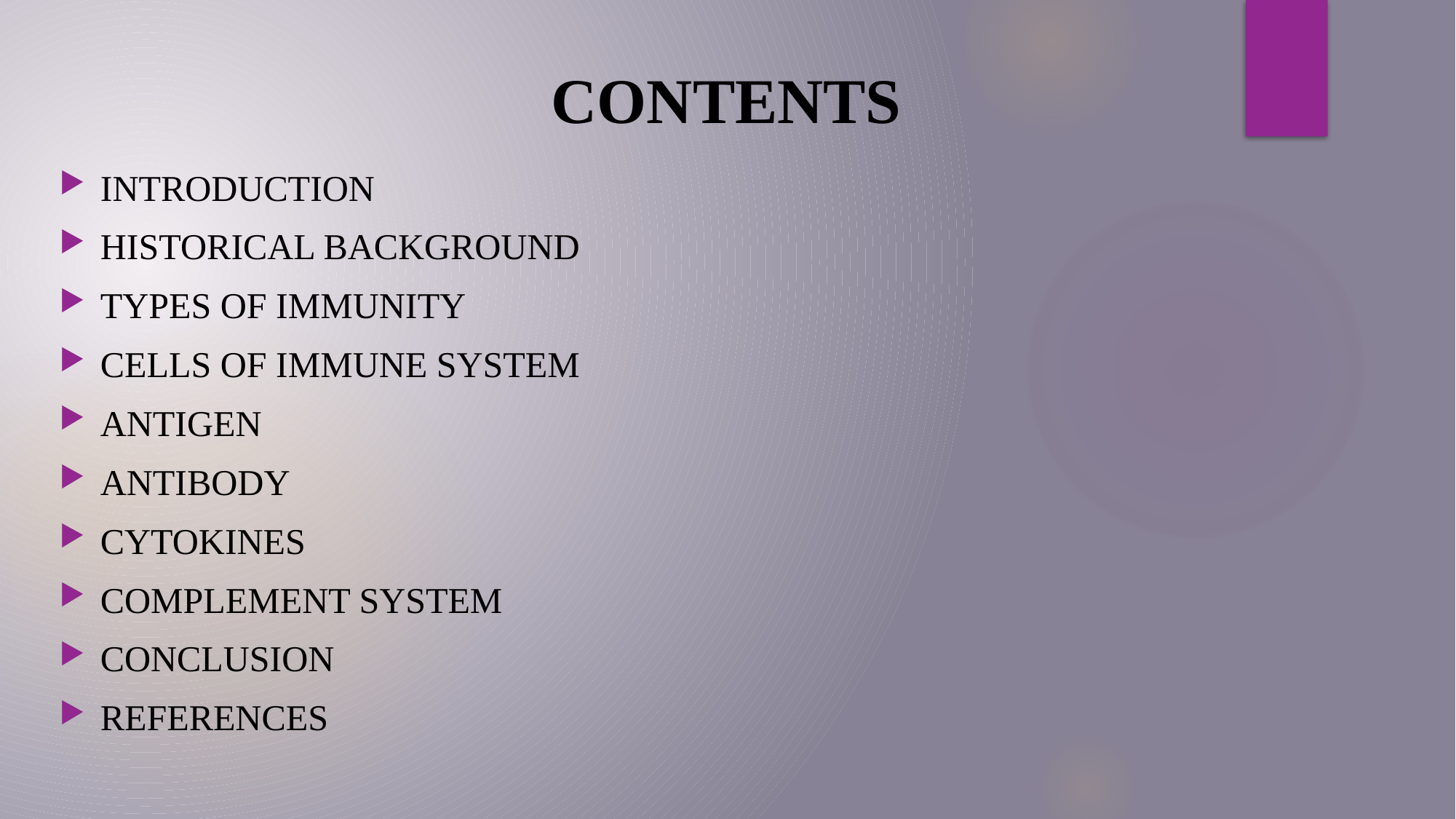

# CONTENTS
INTRODUCTION
HISTORICAL BACKGROUND
TYPES OF IMMUNITY
CELLS OF IMMUNE SYSTEM
ANTIGEN
ANTIBODY
CYTOKINES
COMPLEMENT SYSTEM
CONCLUSION
REFERENCES